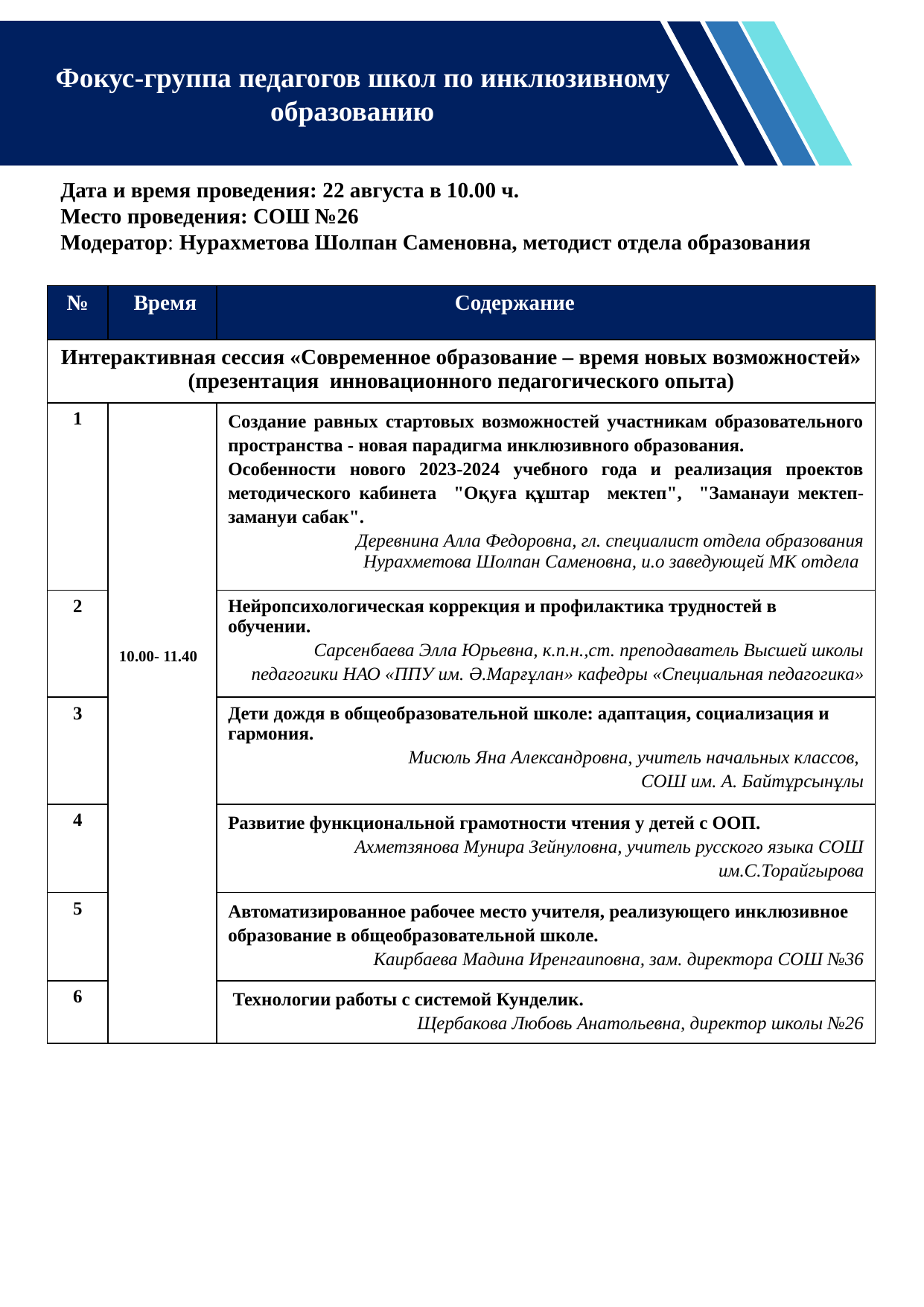

Фокус-группа педагогов школ по инклюзивному образованию

Дата и время проведения: 22 августа в 10.00 ч.
Место проведения: СОШ №26
Модератор: Нурахметова Шолпан Саменовна, методист отдела образования

| № | Время | Содержание |
| --- | --- | --- |
| Интерактивная сессия «Современное образование – время новых возможностей» (презентация инновационного педагогического опыта) |  |  |
| 1 | 10.00- 11.40 | Создание равных стартовых возможностей участникам образовательного пространства - новая парадигма инклюзивного образования. Особенности нового 2023-2024 учебного года и реализация проектов методического кабинета "Оқуға құштар мектеп", "Заманауи мектеп- замануи сабак". Деревнина Алла Федоровна, гл. специалист отдела образования Нурахметова Шолпан Саменовна, и.о заведующей МК отдела |
| 2 |  | Нейропсихологическая коррекция и профилактика трудностей в обучении. Сарсенбаева Элла Юрьевна, к.п.н.,ст. преподаватель Высшей школы педагогики НАО «ППУ им. Ә.Марғұлан» кафедры «Специальная педагогика» |
| 3 |  | Дети дождя в общеобразовательной школе: адаптация, социализация и гармония. Мисюль Яна Александровна, учитель начальных классов, СОШ им. А. Байтұрсынұлы |
| 4 |  | Развитие функциональной грамотности чтения у детей с ООП. Ахметзянова Мунира Зейнуловна, учитель русского языка СОШ им.С.Торайгырова |
| 5 |  | Автоматизированное рабочее место учителя, реализующего инклюзивное образование в общеобразовательной школе. Каирбаева Мадина Иренгаиповна, зам. директора СОШ №36 |
| 6 |  | Технологии работы с системой Кунделик. Щербакова Любовь Анатольевна, директор школы №26 |